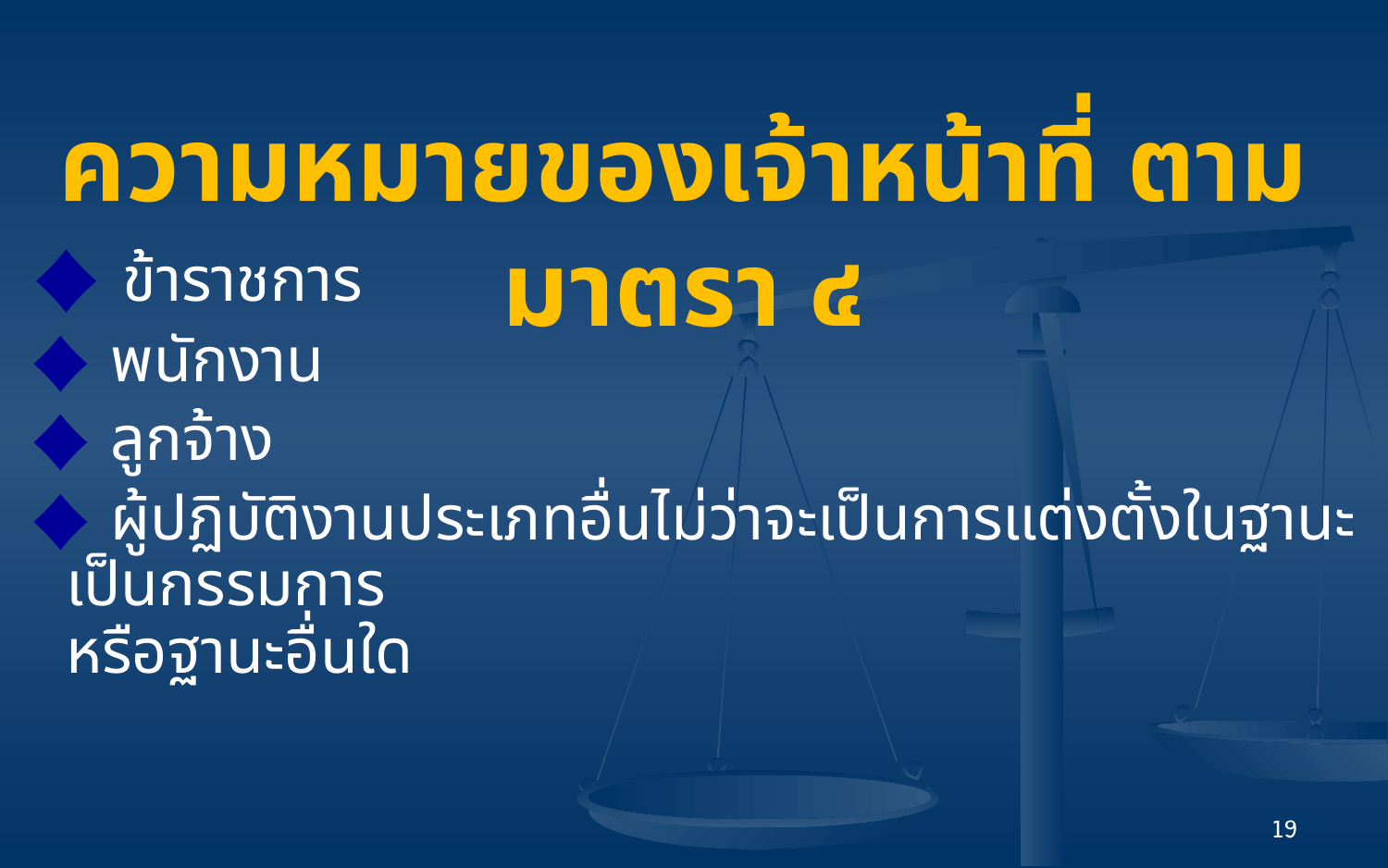

ความหมายของเจ้าหน้าที่ ตามมาตรา ๔
 ♦ ข้าราชการ
 ♦ พนักงาน
 ♦ ลูกจ้าง
 ♦ ผู้ปฏิบัติงานประเภทอื่นไม่ว่าจะเป็นการแต่งตั้งในฐานะเป็นกรรมการ
หรือฐานะอื่นใด
19